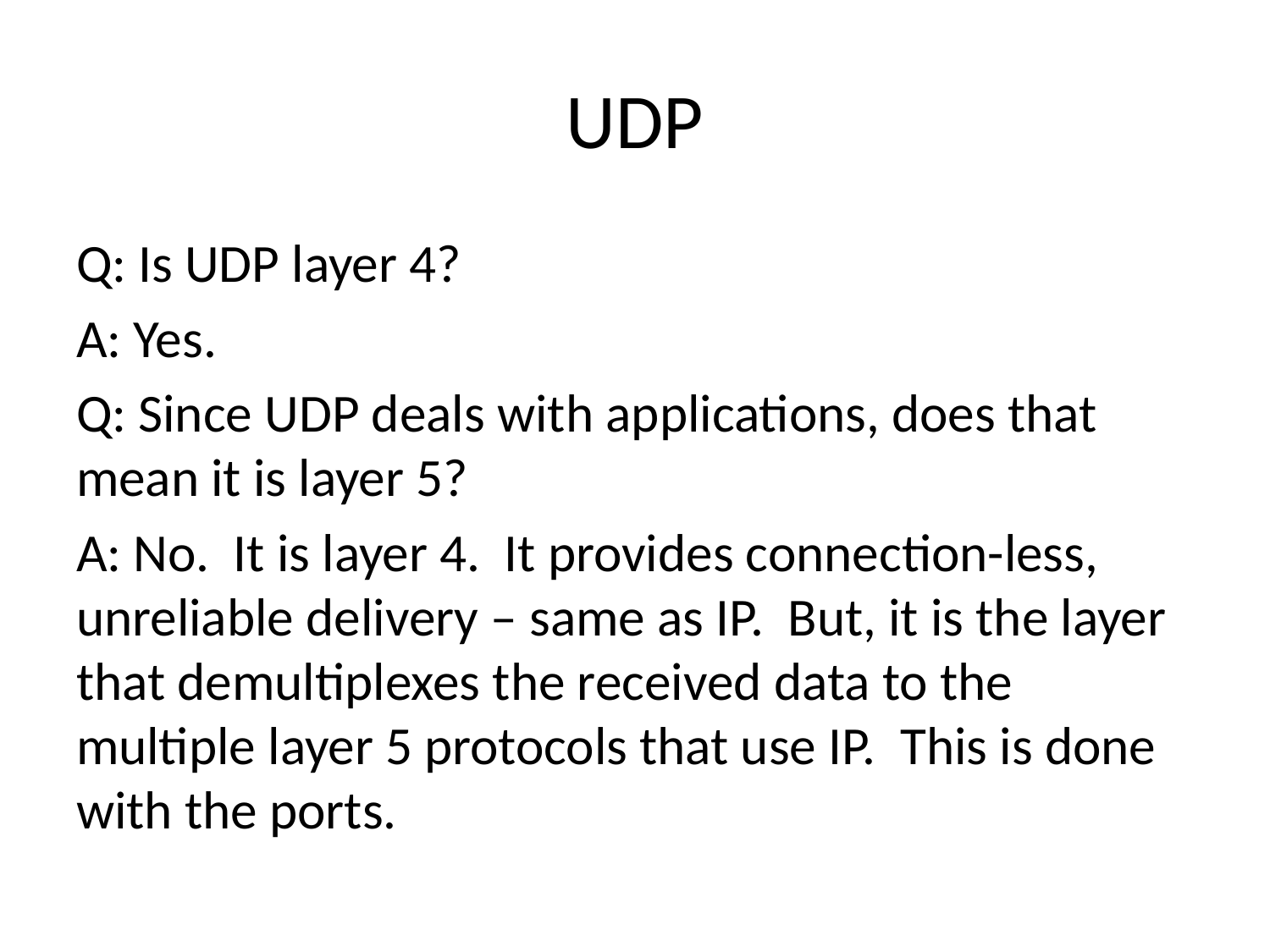

# UDP
Q: Is UDP layer 4?
A: Yes.
Q: Since UDP deals with applications, does that mean it is layer 5?
A: No.  It is layer 4.  It provides connection-less, unreliable delivery – same as IP.  But, it is the layer that demultiplexes the received data to the multiple layer 5 protocols that use IP.  This is done with the ports.